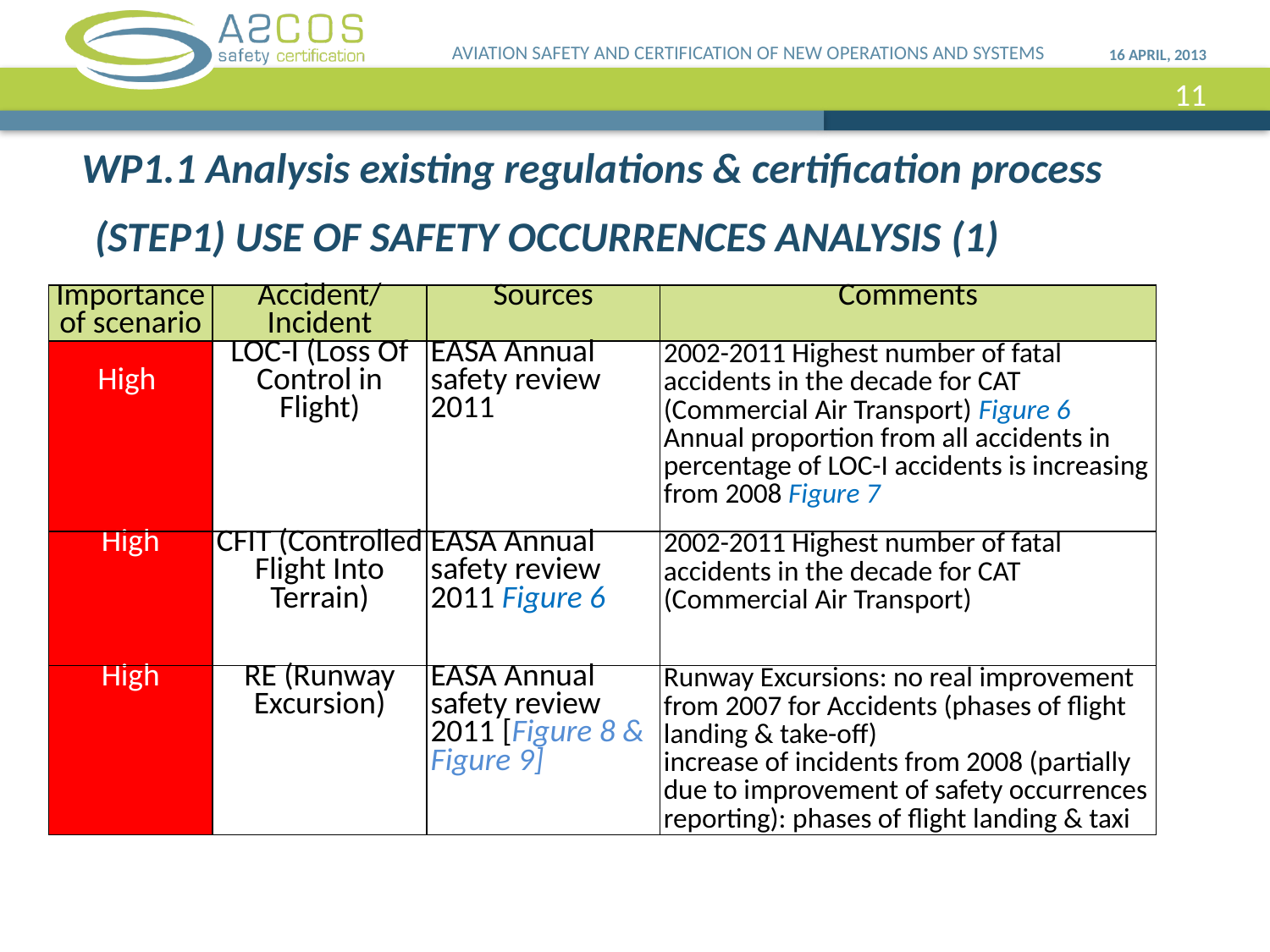

AVIATION SAFETY AND CERTIFICATION OF NEW OPERATIONS AND SYSTEMS
16 April, 2013
11
# WP1.1 Analysis existing regulations & certification process
(STEP1) USE OF SAFETY OCCURRENCES ANALYSIS (1)
| Importance of scenario | Accident/ Incident | Sources | Comments |
| --- | --- | --- | --- |
| High | LOC-I (Loss Of Control in Flight) | EASA Annual safety review 2011 | 2002-2011 Highest number of fatal accidents in the decade for CAT (Commercial Air Transport) Figure 6 Annual proportion from all accidents in percentage of LOC-I accidents is increasing from 2008 Figure 7 |
| High | CFIT (Controlled Flight Into Terrain) | EASA Annual safety review 2011 Figure 6 | 2002-2011 Highest number of fatal accidents in the decade for CAT (Commercial Air Transport) |
| High | RE (Runway Excursion) | EASA Annual safety review 2011 [Figure 8 & Figure 9] | Runway Excursions: no real improvement from 2007 for Accidents (phases of flight landing & take-off) increase of incidents from 2008 (partially due to improvement of safety occurrences reporting): phases of flight landing & taxi |